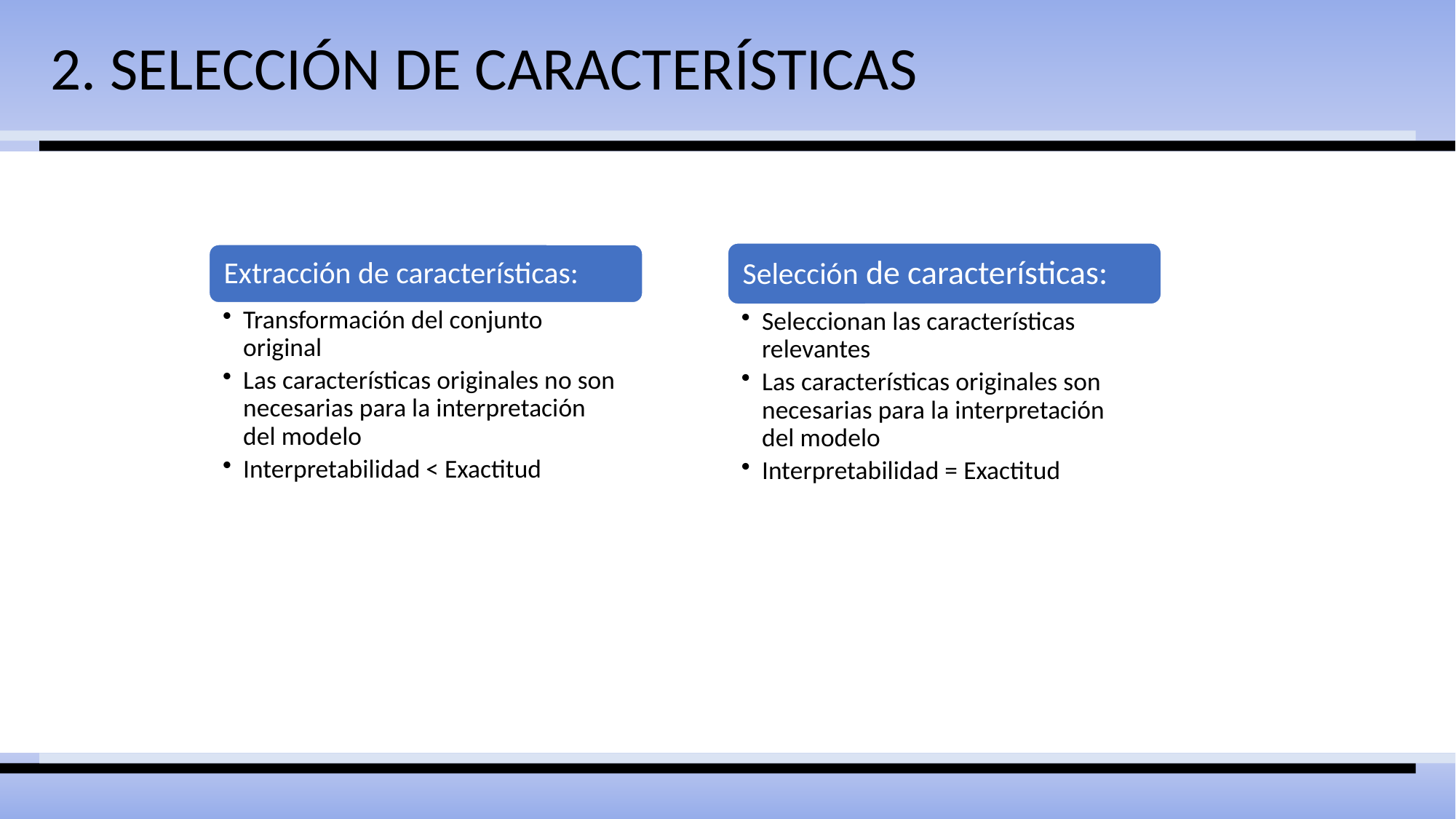

2. SELECCIÓN DE CARACTERÍSTICAS
Extracción de características:
Transformación del conjunto original
Las características originales no son necesarias para la interpretación del modelo
Interpretabilidad < Exactitud
Selección de características:
Seleccionan las características relevantes
Las características originales son necesarias para la interpretación del modelo
Interpretabilidad = Exactitud